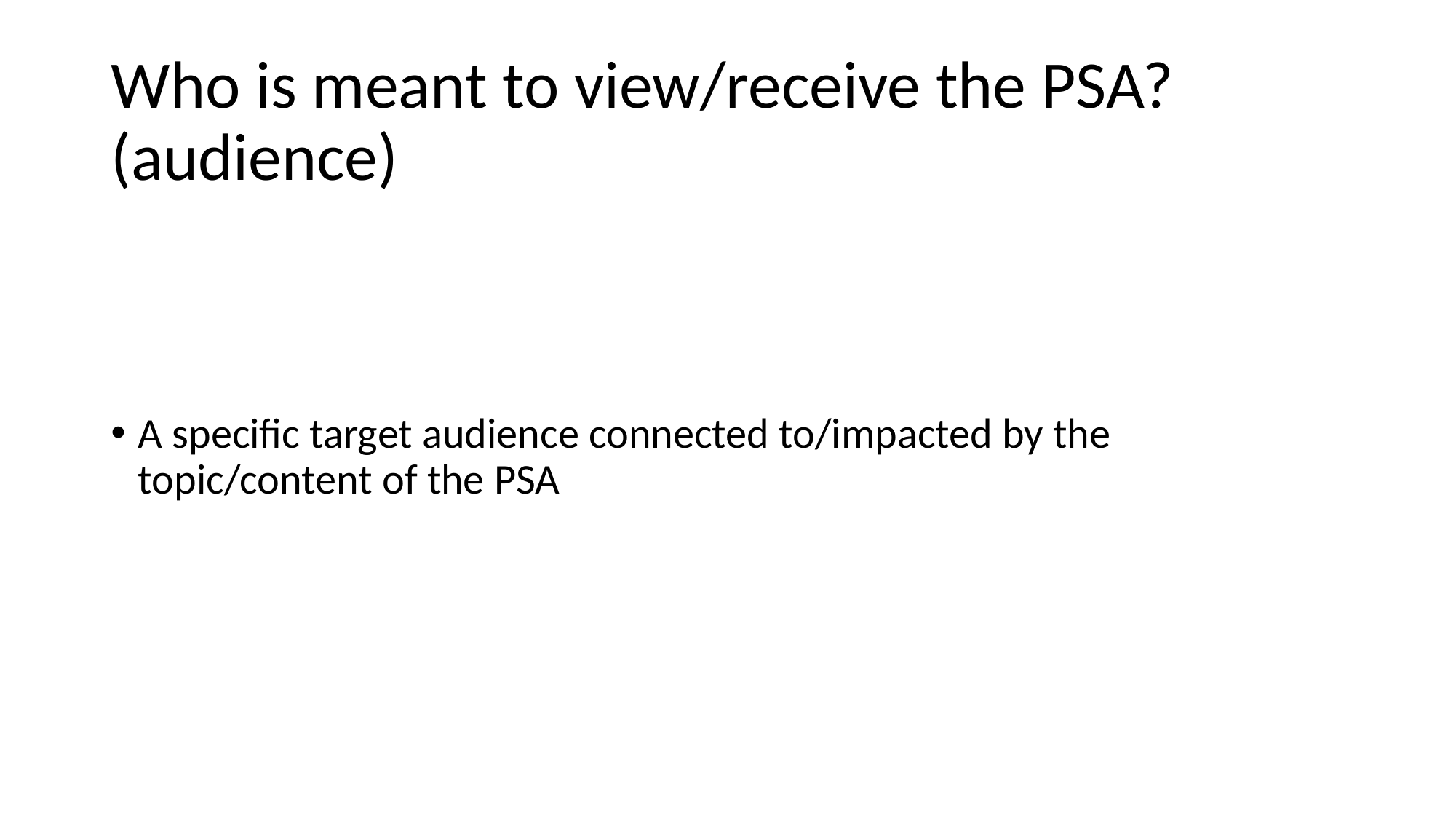

# Who is meant to view/receive the PSA? (audience)

A specific target audience connected to/impacted by the topic/content of the PSA